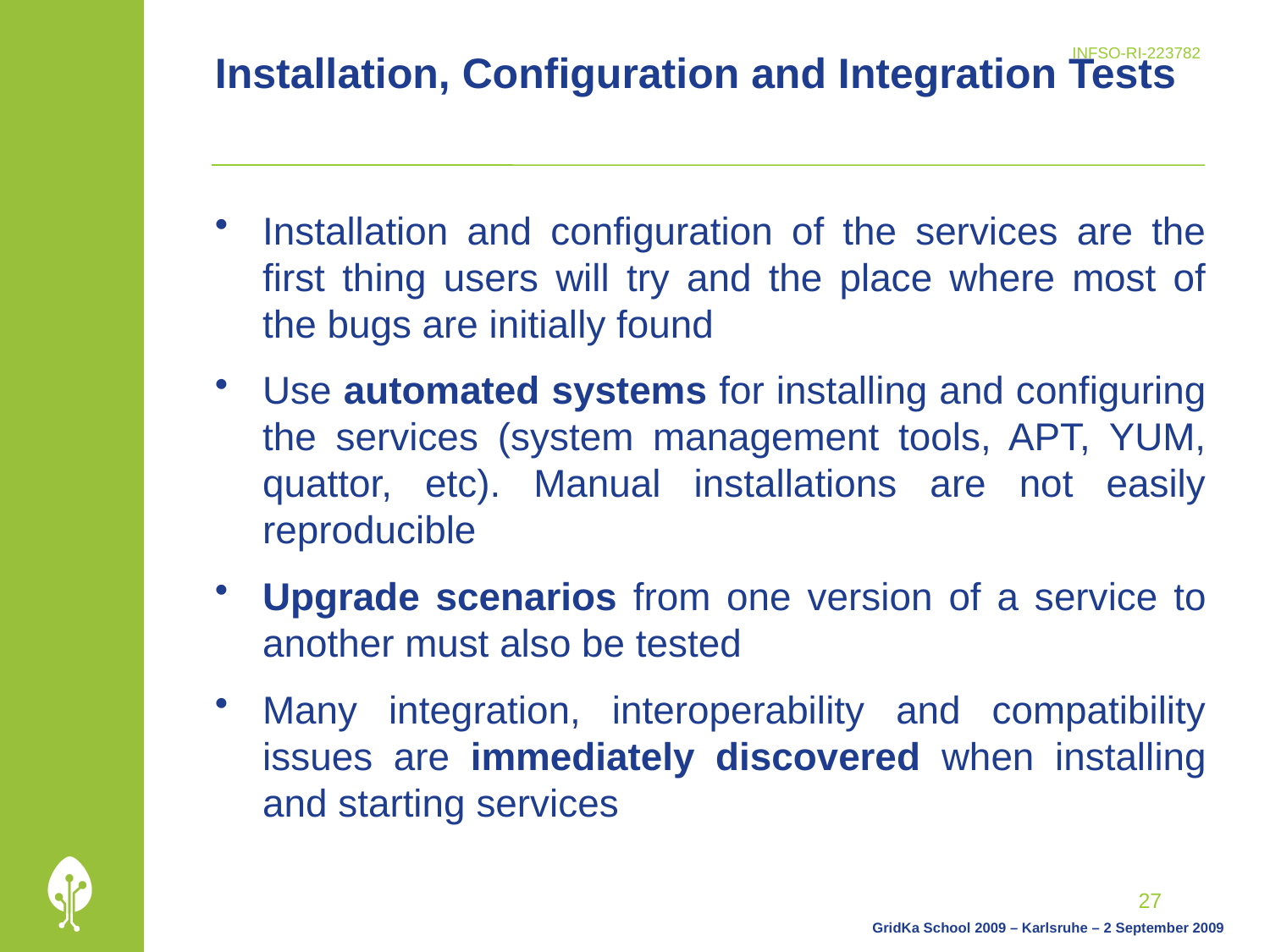

# Installation, Configuration and Integration Tests
Installation and configuration of the services are the first thing users will try and the place where most of the bugs are initially found

Use automated systems for installing and configuring the services (system management tools, APT, YUM, quattor, etc). Manual installations are not easily reproducible

Upgrade scenarios from one version of a service to another must also be tested

Many integration, interoperability and compatibility issues are immediately discovered when installing and starting services
27
GridKa School 2009 – Karlsruhe – 2 September 2009